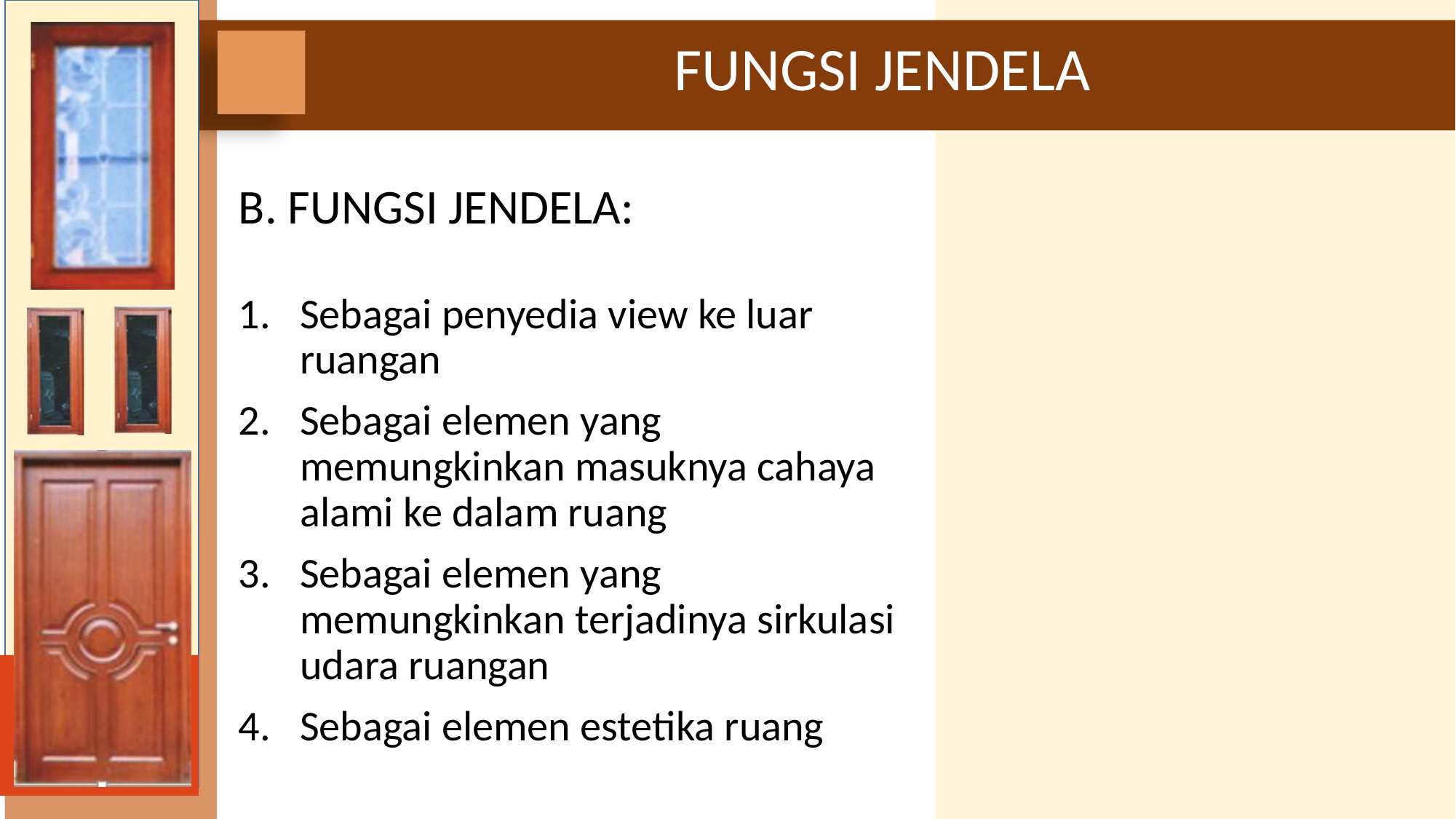

# FUNGSI JENDELA
ELEMEN GAMBAR DENAH
B. FUNGSI JENDELA:

Sebagai penyedia view ke luar ruangan
Sebagai elemen yang memungkinkan masuknya cahaya alami ke dalam ruang
Sebagai elemen yang memungkinkan terjadinya sirkulasi udara ruangan
Sebagai elemen estetika ruang